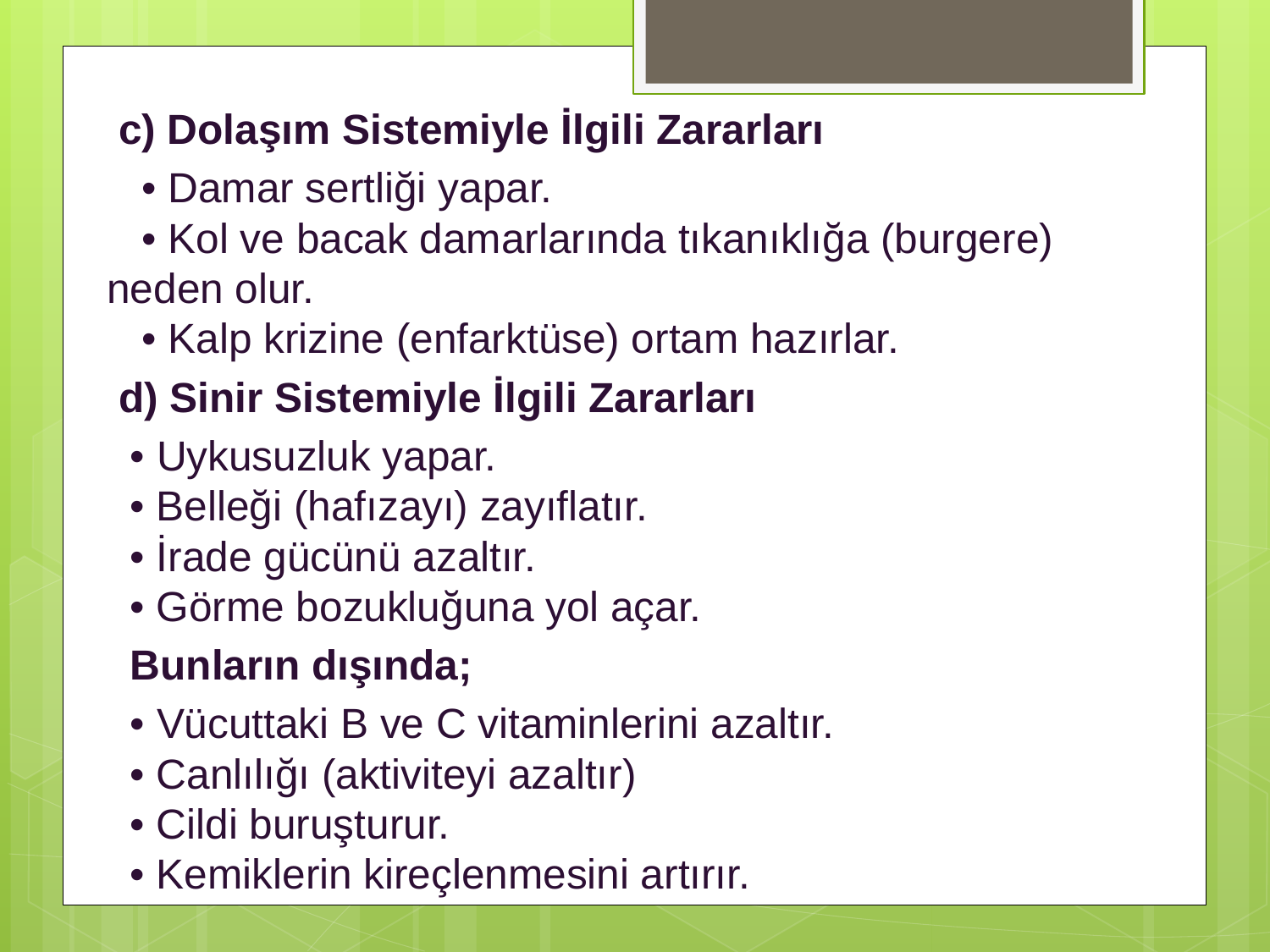

c) Dolaşım Sistemiyle İlgili Zararları
   • Damar sertliği yapar. 
   • Kol ve bacak damarlarında tıkanıklığa (burgere)   neden olur. 
   • Kalp krizine (enfarktüse) ortam hazırlar.
 d) Sinir Sistemiyle İlgili Zararları
  • Uykusuzluk yapar. 
  • Belleği (hafızayı) zayıflatır. 
  • İrade gücünü azaltır. 
  • Görme bozukluğuna yol açar.
  Bunların dışında;
  • Vücuttaki B ve C vitaminlerini azaltır. 
  • Canlılığı (aktiviteyi azaltır) 
  • Cildi buruşturur. 
  • Kemiklerin kireçlenmesini artırır.